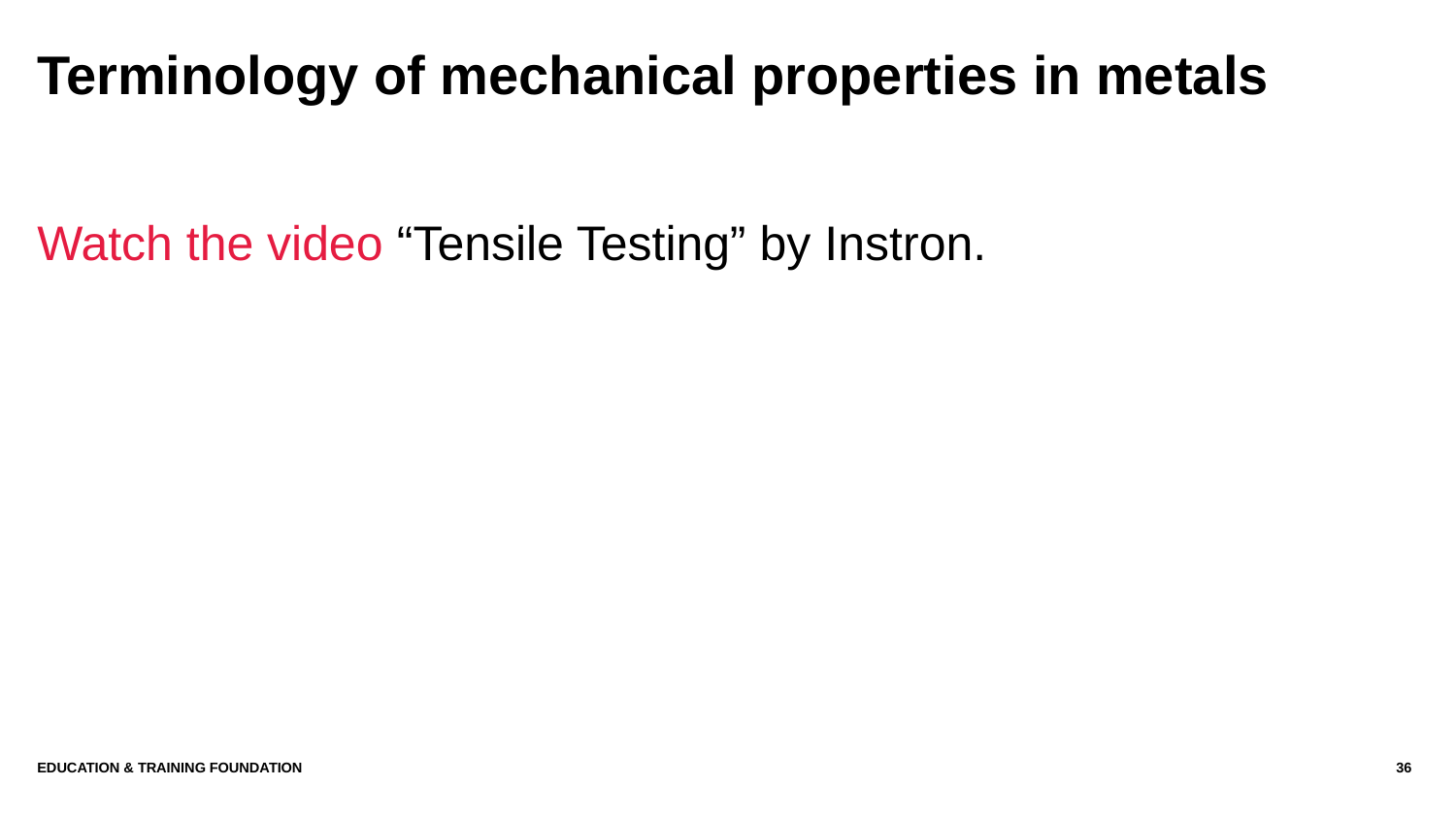

# Terminology of mechanical properties in metals

Watch the video “Tensile Testing” by Instron.

Education & Training Foundation
36